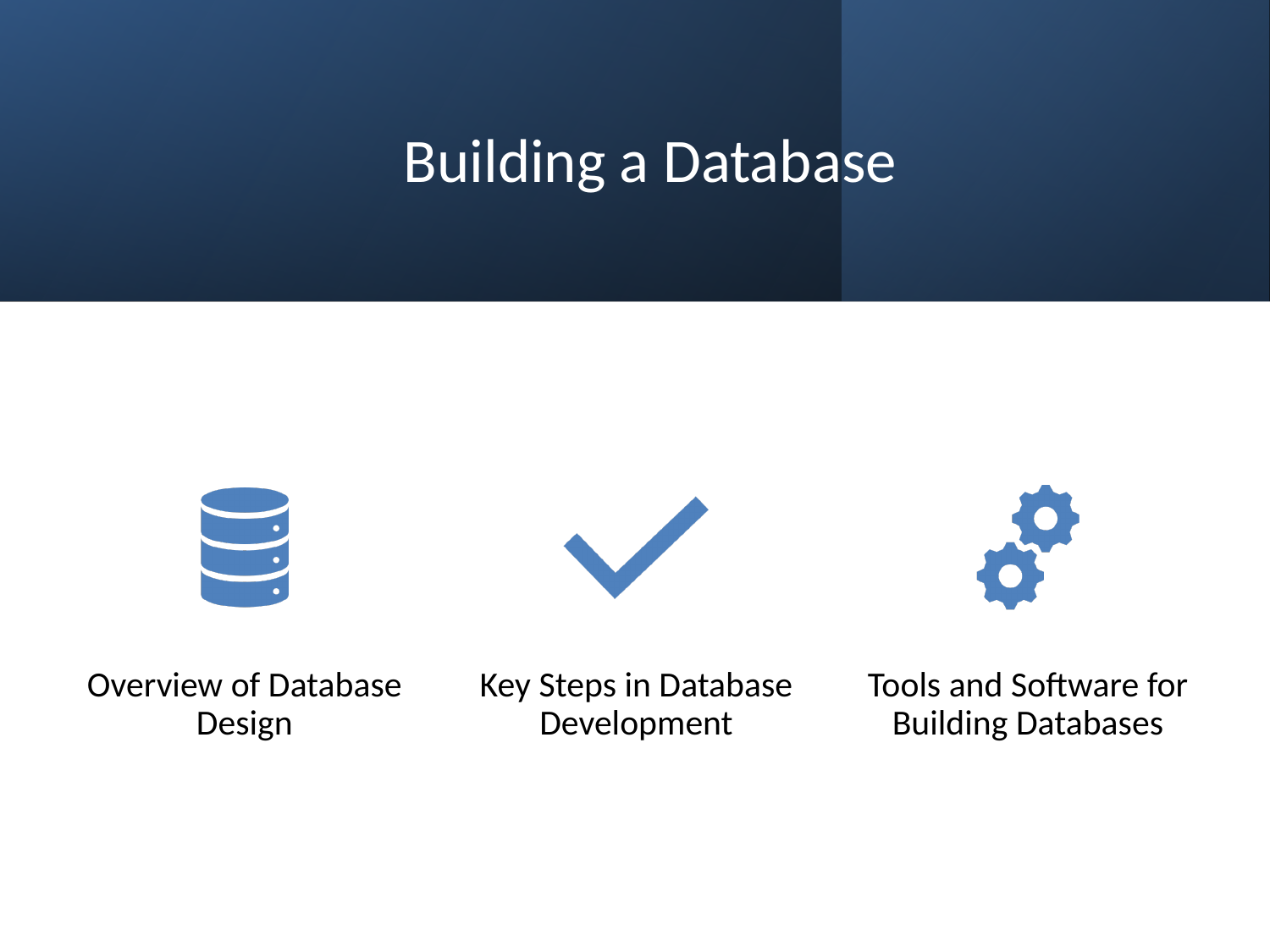

# Building a Database
Overview of Database Design
Key Steps in Database Development
Tools and Software for Building Databases